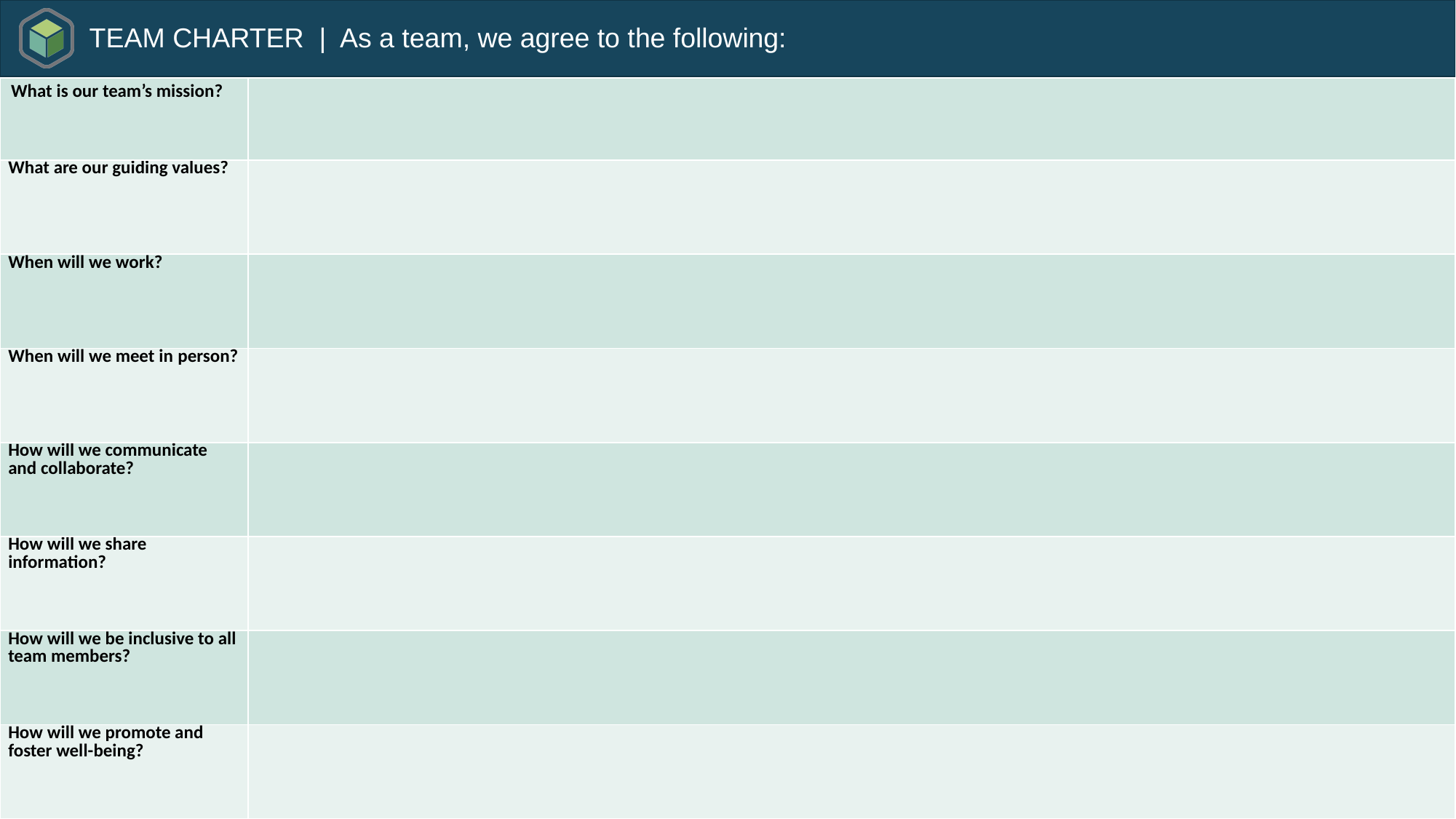

# TEAM CHARTER  |  As a team, we agree to the following:
| What is our team’s mission? |  |
| --- | --- |
| What are our guiding values? |  |
| When will we work? |  |
| When will we meet in person? |  |
| How will we communicate and collaborate? |  |
| How will we share information? |  |
| How will we be inclusive to all team members? |  |
| How will we promote and foster well-being? |  |